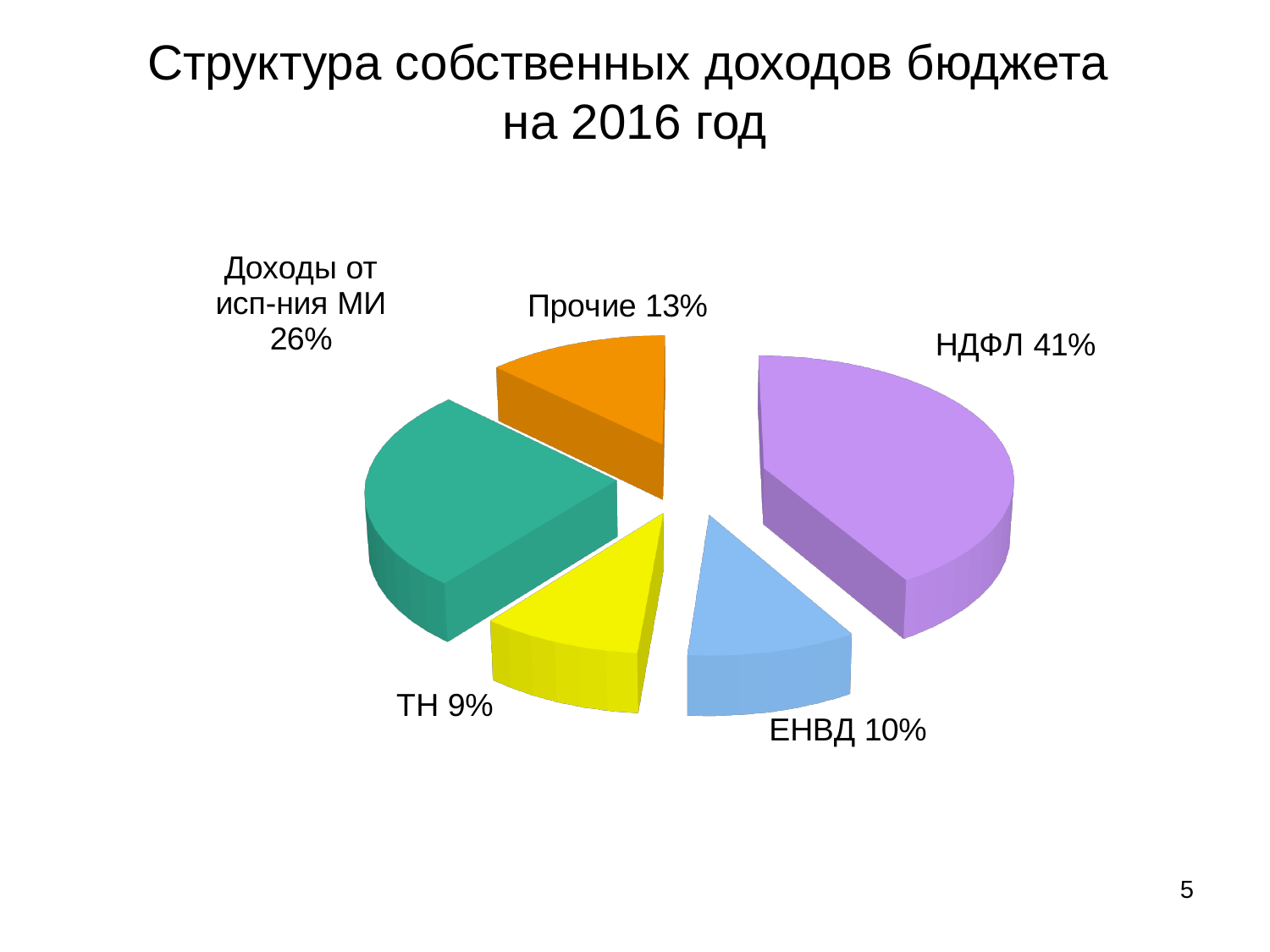

# Структура собственных доходов бюджета на 2016 год

[unsupported chart]

5